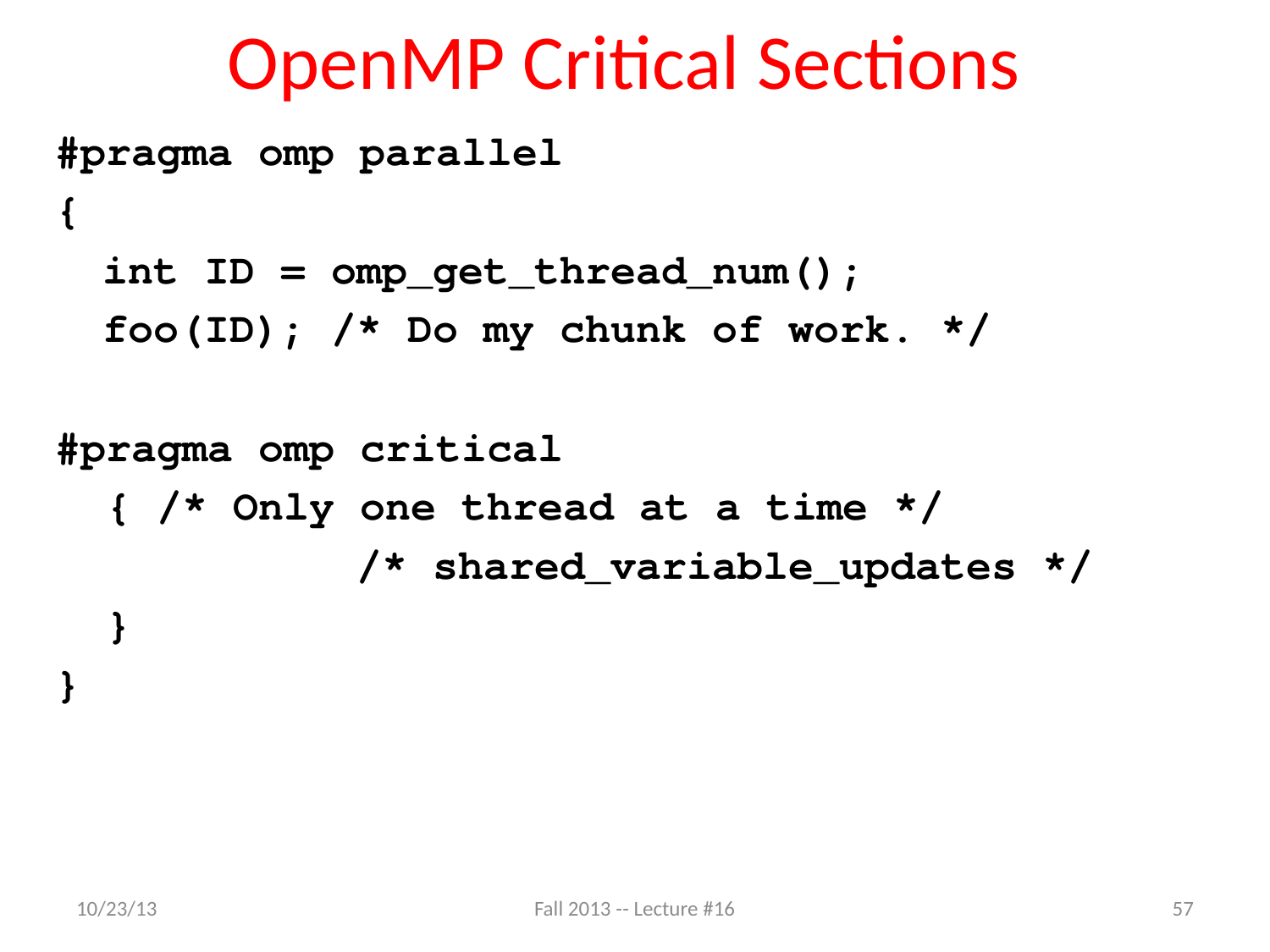

# OpenMP Critical Sections
#pragma omp parallel
{
	int ID = omp_get_thread_num();
	foo(ID); /* Do my chunk of work. */

#pragma omp critical
  { /* Only one thread at a time */
			/* shared_variable_updates */
  }
}
10/23/13
Fall 2013 -- Lecture #16
57